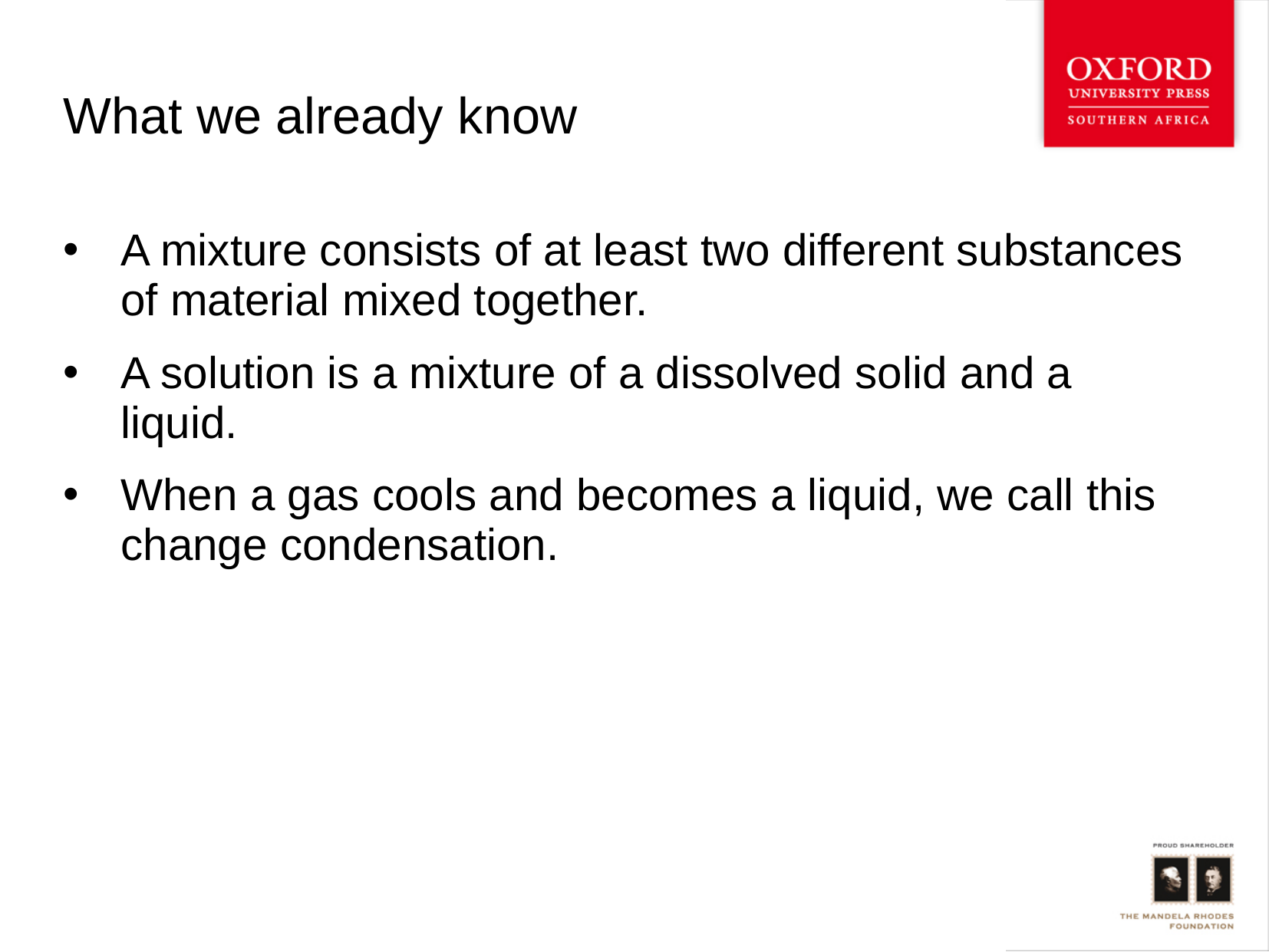

# What we already know
A mixture consists of at least two different substances of material mixed together.
A solution is a mixture of a dissolved solid and a liquid.
When a gas cools and becomes a liquid, we call this change condensation.